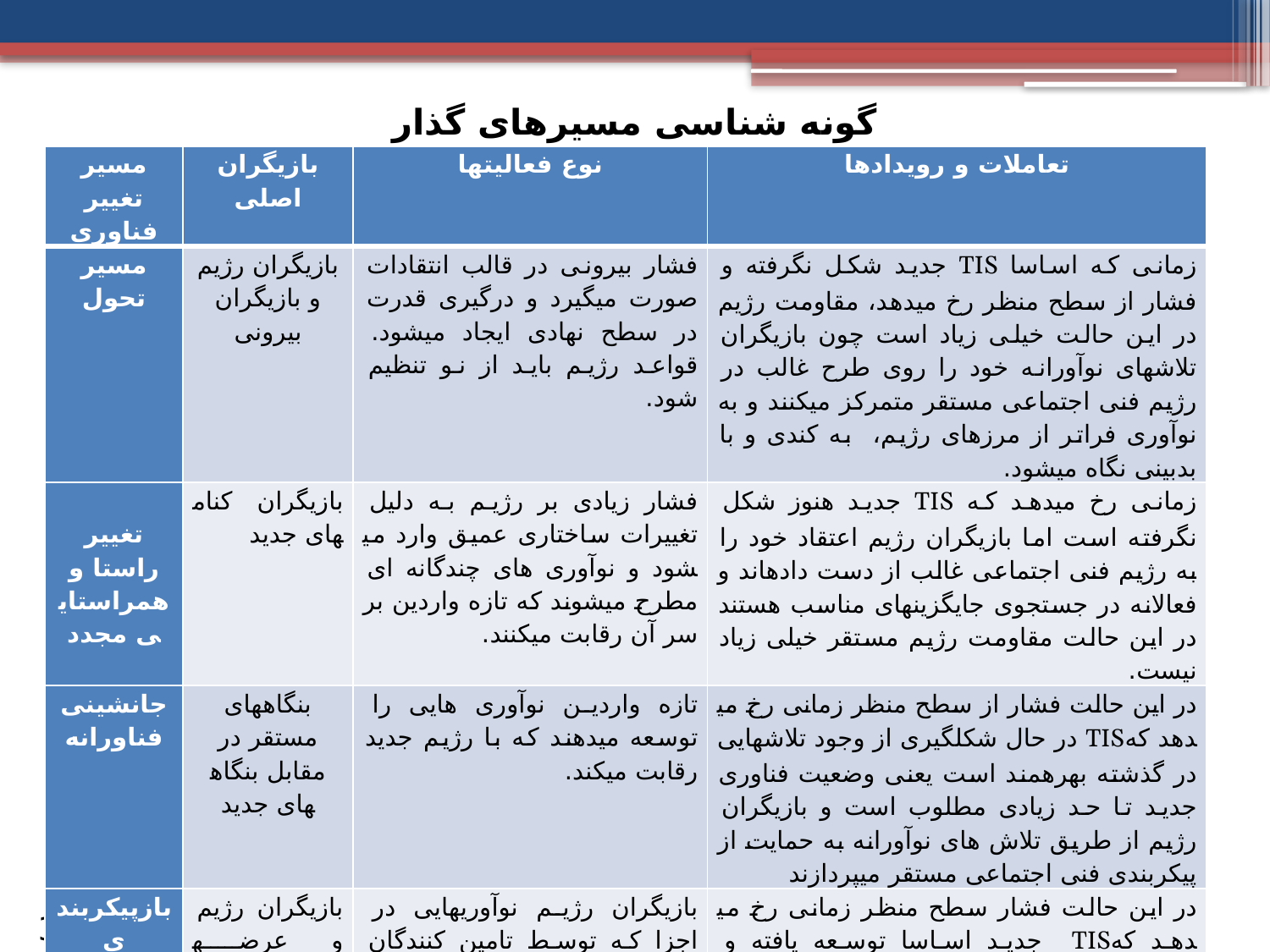

# گونه شناسی مسیرهای گذار
| مسیر تغيير فناوري | بازیگران اصلی | نوع فعالیت­ها | تعاملات و رويدادها |
| --- | --- | --- | --- |
| مسیر تحول | بازیگران رژیم و بازیگران بیرونی | فشار بیرونی در قالب انتقادات صورت می­گیرد و درگیری قدرت در سطح نهادی ایجاد می­شود. قواعد رژیم باید از نو تنظیم شود. | زمانی که اساسا TIS جدید شکل نگرفته و فشار از سطح منظر رخ می­دهد، مقاومت رژیم در این حالت خیلی زیاد است چون بازیگران تلاشهای نوآورانه خود را روی طرح غالب در رژیم فنی اجتماعی مستقر متمرکز می­کنند و به نوآوری فراتر از مرزهای رژیم، به کندی و با بدبینی نگاه می­شود. |
| تغییر راستا و همراستایی مجدد | بازیگران کنام­های جدید | فشار زیادی بر رژیم به دلیل تغییرات ساختاری عمیق وارد می­شود و نوآوری های چندگانه ای مطرح میشوند که تازه واردین بر سر آن رقابت می­کنند. | زمانی رخ می­دهد که TIS جدید هنوز شکل نگرفته است اما بازیگران رژیم اعتقاد خود را به رژیم فنی اجتماعی غالب از دست داده­اند و فعالانه در جستجوی جایگزین­های مناسب هستند در این حالت مقاومت رژیم مستقر خیلی زیاد نیست. |
| جانشینی فناورانه | بنگاه­های مستقر در مقابل بنگاه­های جدید | تازه واردین نوآوری هایی را توسعه می­دهند که با رژیم جدید رقابت می­کند. | در این حالت فشار از سطح منظر زمانی رخ می­دهد کهTIS در حال شکل­گیری از وجود تلاشهایی در گذشته بهره­مند است یعنی وضعیت فناوری جدید تا حد زیادی مطلوب است و بازیگران رژیم از طریق تلاش های نوآورانه به حمایت از پیکربندی فنی اجتماعی مستقر می­پردازند |
| بازپیکربندی | بازیگران رژیم و عرضه­کنندگان | بازیگران رژیم نوآوری­هایی در اجزا که توسط تامین کنندگان مختلف ارائه می­شود می­پذیرند و به این صورت میان تامین کنندگان قدیم و جدید رقابت ایجاد می­شود. | در این حالت فشار سطح منظر زمانی رخ می­دهد کهTIS جدید اساسا توسعه یافته و بازیگران رژیم در حال پذیرش عناصر این نظام نوآوری جدید در پیکربندی فنی­اجتماعی هستند. این وضع دلالت بر مقاومت نسبتا کمتر در مقابل رژیم جدید دارد. |

22
از 36